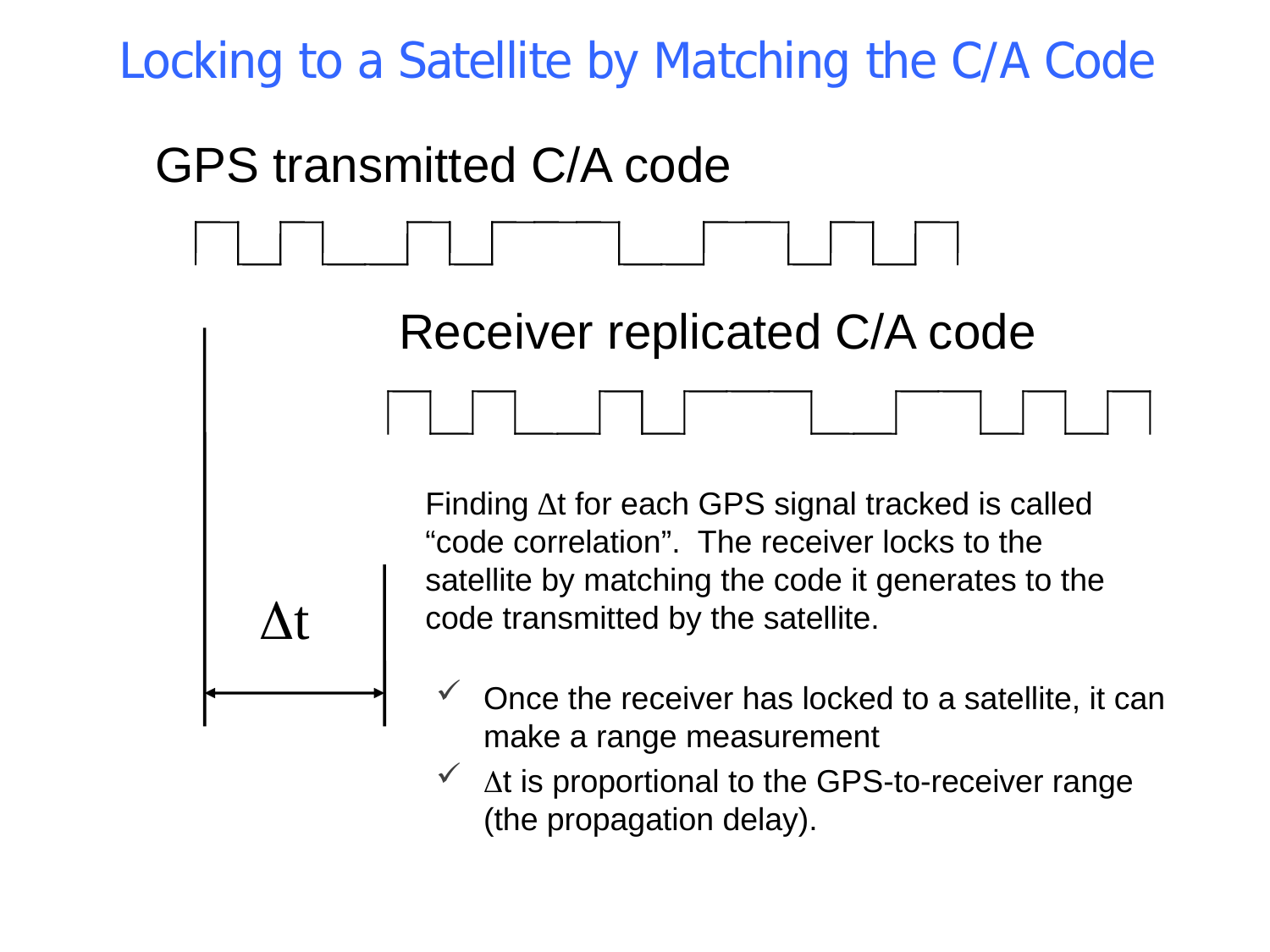

# Locking to a Satellite by Matching the C/A Code
GPS transmitted C/A code

Receiver replicated C/A code

Finding ∆t for each GPS signal tracked is called “code correlation”.  The receiver locks to the satellite by matching the code it generates to the code transmitted by the satellite.

Δt

Once the receiver has locked to a satellite, it can make a range measurement
Δt is proportional to the GPS-to-receiver range (the propagation delay).